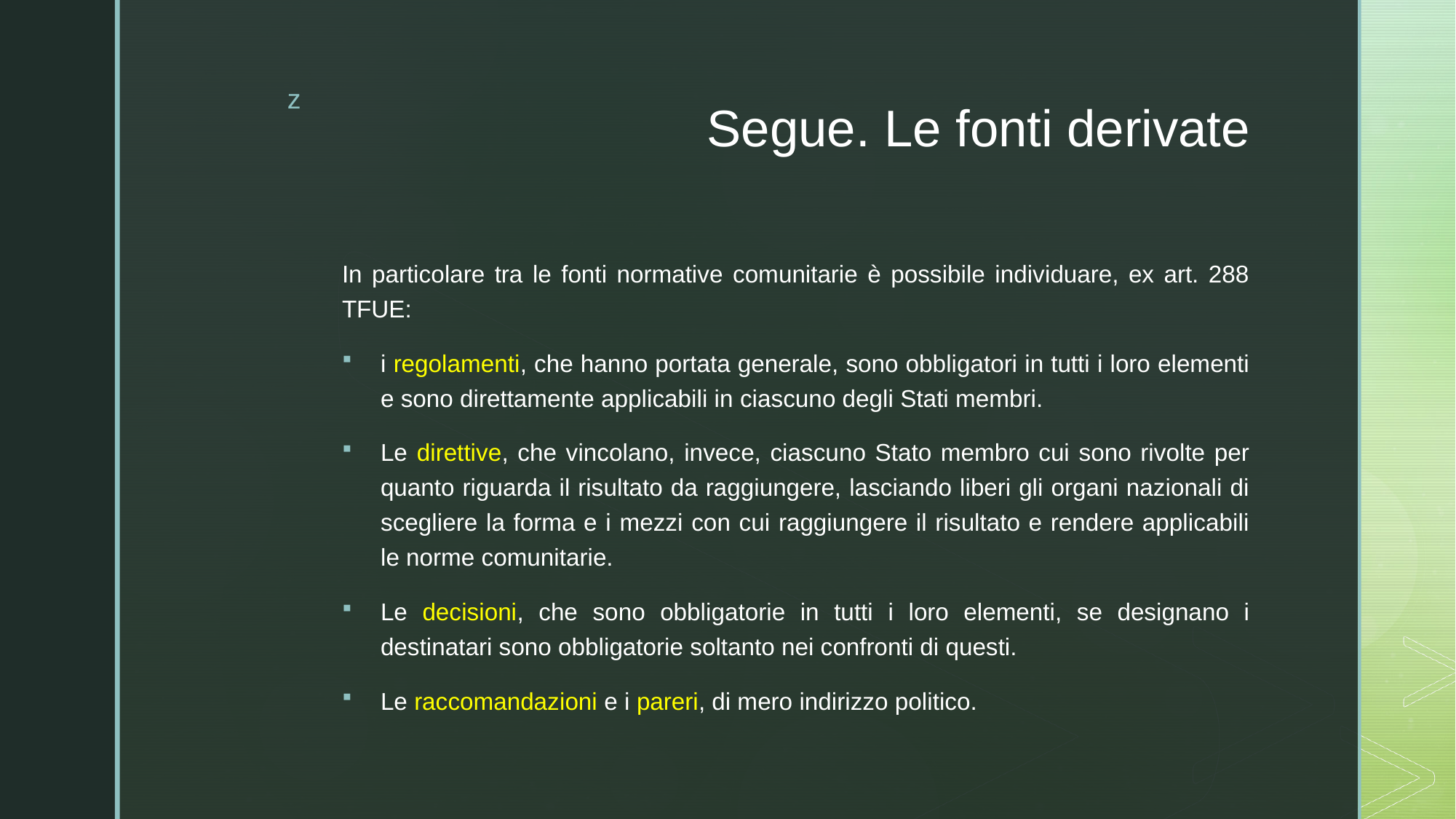

# Segue. Le fonti derivate
In particolare tra le fonti normative comunitarie è possibile individuare, ex art. 288 TFUE:
i regolamenti, che hanno portata generale, sono obbligatori in tutti i loro elementi e sono direttamente applicabili in ciascuno degli Stati membri.
Le direttive, che vincolano, invece, ciascuno Stato membro cui sono rivolte per quanto riguarda il risultato da raggiungere, lasciando liberi gli organi nazionali di scegliere la forma e i mezzi con cui raggiungere il risultato e rendere applicabili le norme comunitarie.
Le decisioni, che sono obbligatorie in tutti i loro elementi, se designano i destinatari sono obbligatorie soltanto nei confronti di questi.
Le raccomandazioni e i pareri, di mero indirizzo politico.